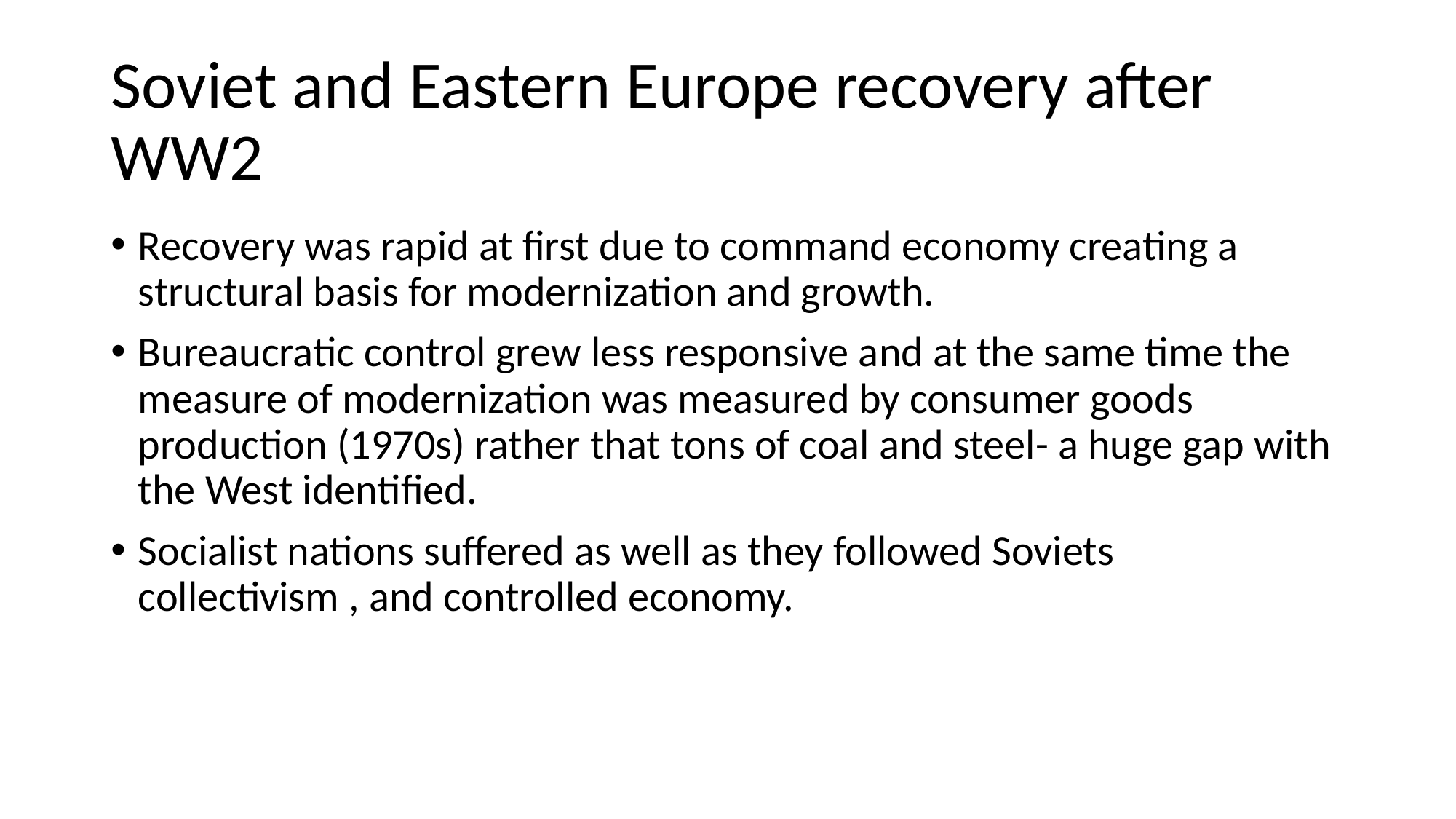

# Soviet and Eastern Europe recovery after WW2
Recovery was rapid at first due to command economy creating a structural basis for modernization and growth.
Bureaucratic control grew less responsive and at the same time the measure of modernization was measured by consumer goods production (1970s) rather that tons of coal and steel- a huge gap with the West identified.
Socialist nations suffered as well as they followed Soviets collectivism , and controlled economy.